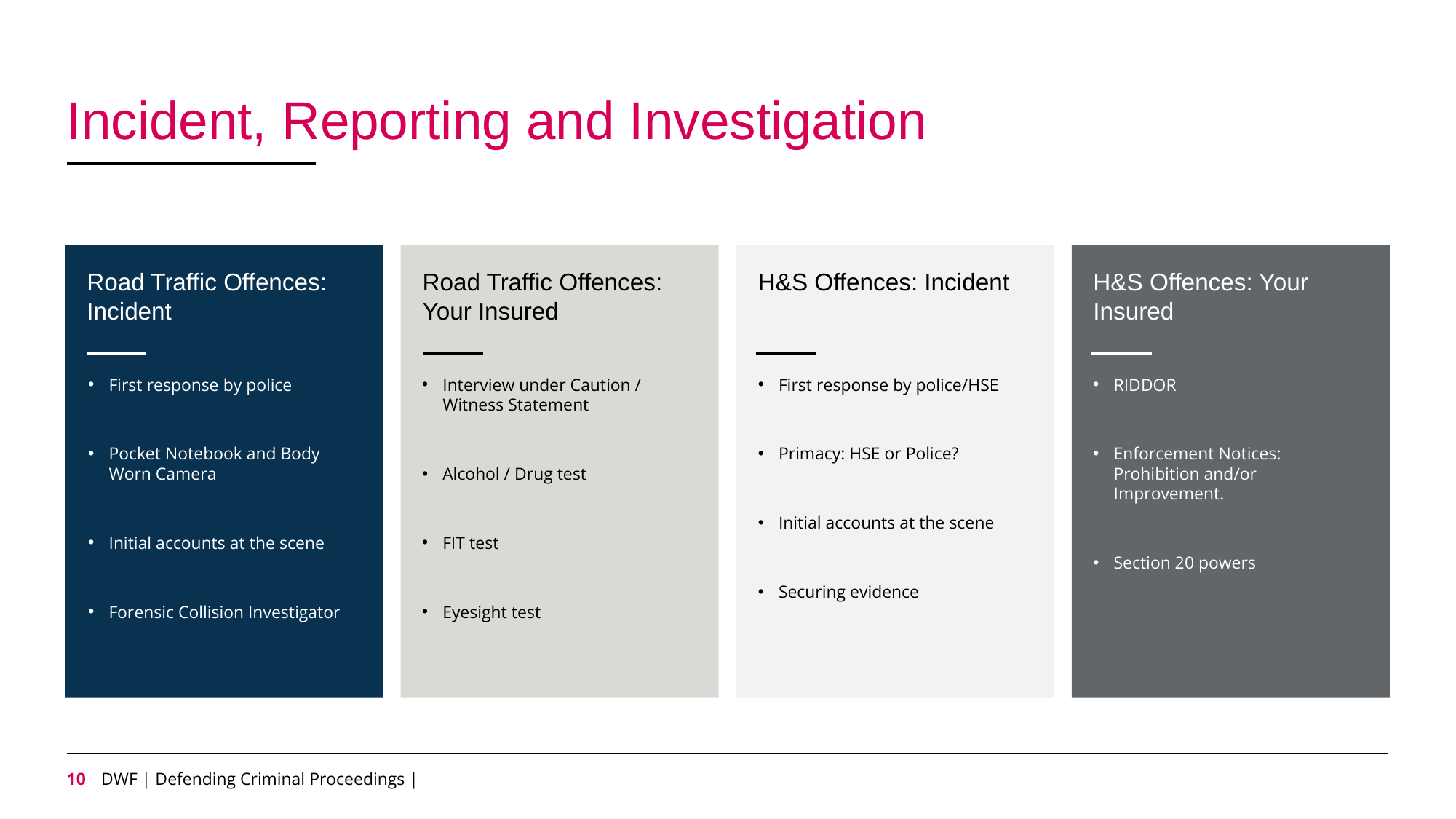

# Incident, Reporting and Investigation
Road Traffic Offences: Incident
Road Traffic Offences: Your Insured
H&S Offences: Incident
H&S Offences: Your Insured

First response by police

Pocket Notebook and Body Worn Camera

Initial accounts at the scene

Forensic Collision Investigator
Interview under Caution / Witness Statement

Alcohol / Drug test

FIT test

Eyesight test

First response by police/HSE

Primacy: HSE or Police?

Initial accounts at the scene

Securing evidence

RIDDOR

Enforcement Notices: Prohibition and/or Improvement.

Section 20 powers

10
DWF | Defending Criminal Proceedings |